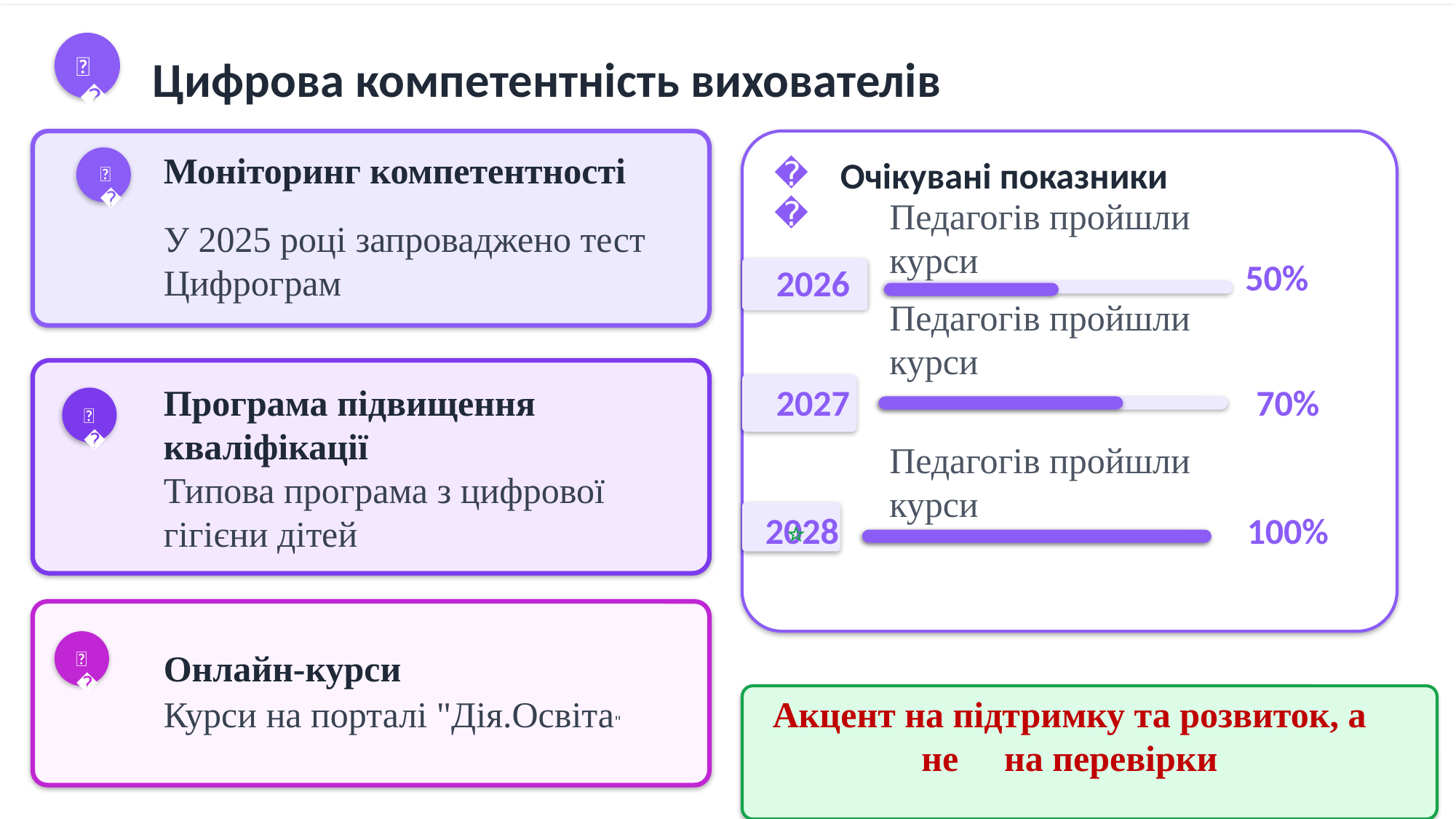

🎓
Цифрова компетентність вихователів

Моніторинг компетентності

📈
Очікувані показники
📋
Педагогів пройшли курси
У 2025 році запроваджено тест Цифрограм
50%
2026

Педагогів пройшли курси

Програма підвищення кваліфікації

2027
70%

📚

Педагогів пройшли курси
Типова програма з цифрової гігієни дітей

2028
100%
⭐

💻
Онлайн-курси

Курси на порталі "Дія.Освіта"
Акцент на підтримку та розвиток, а не     на перевірки